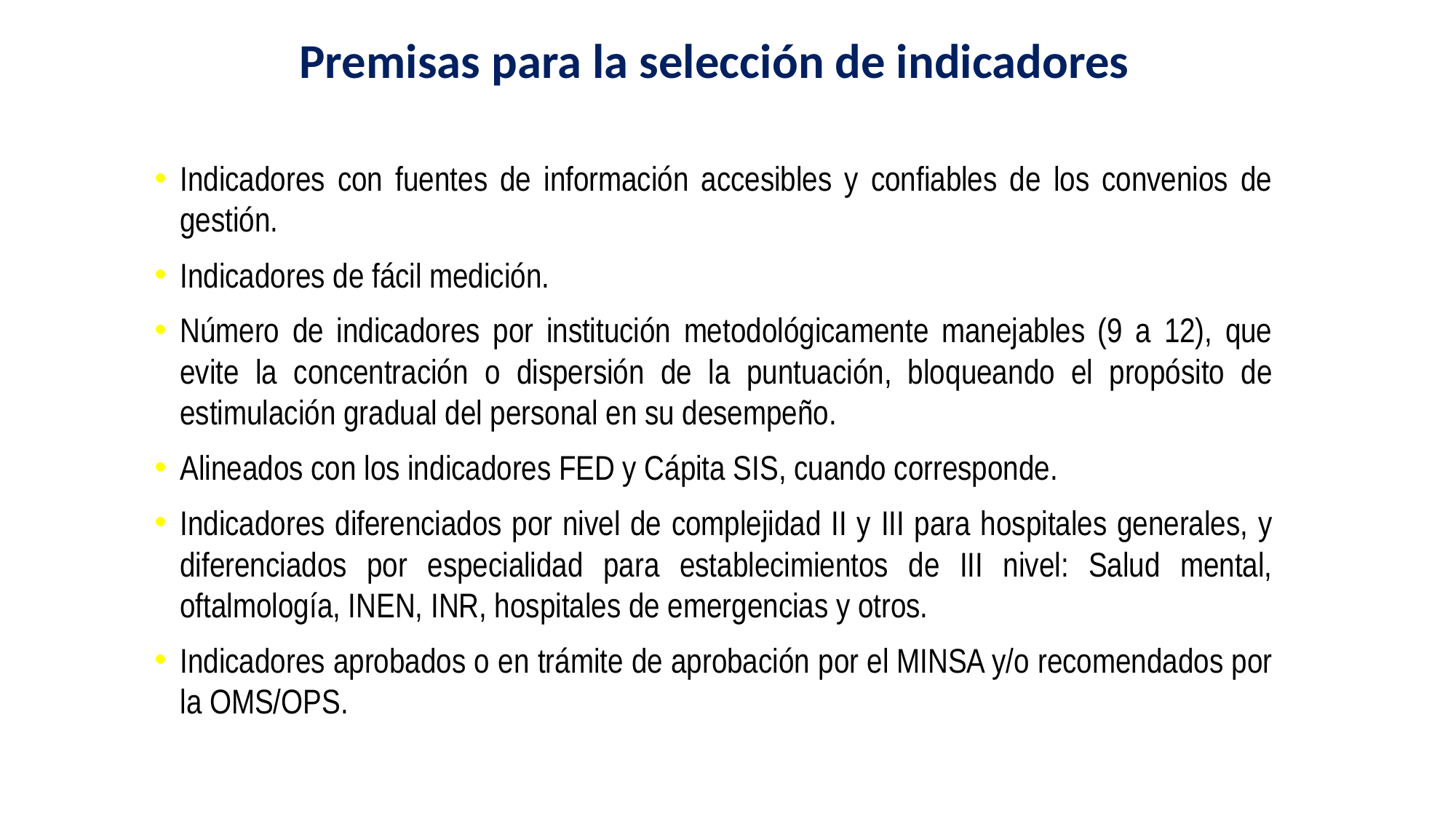

# Premisas para la selección de indicadores
Indicadores con fuentes de información accesibles y confiables de los convenios de gestión.
Indicadores de fácil medición.
Número de indicadores por institución metodológicamente manejables (9 a 12), que evite la concentración o dispersión de la puntuación, bloqueando el propósito de estimulación gradual del personal en su desempeño.
Alineados con los indicadores FED y Cápita SIS, cuando corresponde.
Indicadores diferenciados por nivel de complejidad II y III para hospitales generales, y diferenciados por especialidad para establecimientos de III nivel: Salud mental, oftalmología, INEN, INR, hospitales de emergencias y otros.
Indicadores aprobados o en trámite de aprobación por el MINSA y/o recomendados por la OMS/OPS.